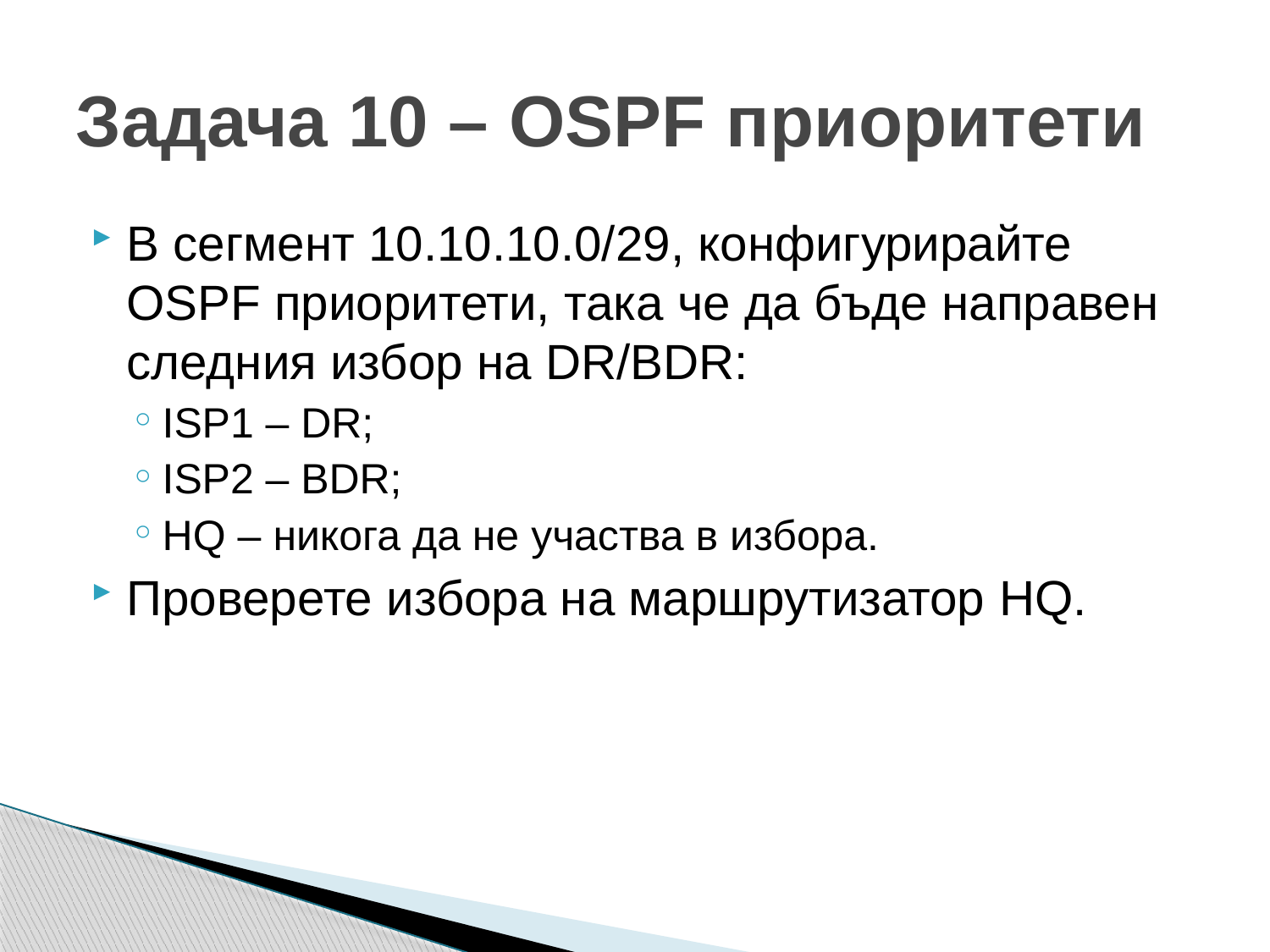

# Задача 10 – OSPF приоритети
В сегмент 10.10.10.0/29, конфигурирайте OSPF приоритети, така че да бъде направен следния избор на DR/BDR:
ISP1 – DR;
ISP2 – BDR;
HQ – никога да не участва в избора.
Проверете избора на маршрутизатор HQ.